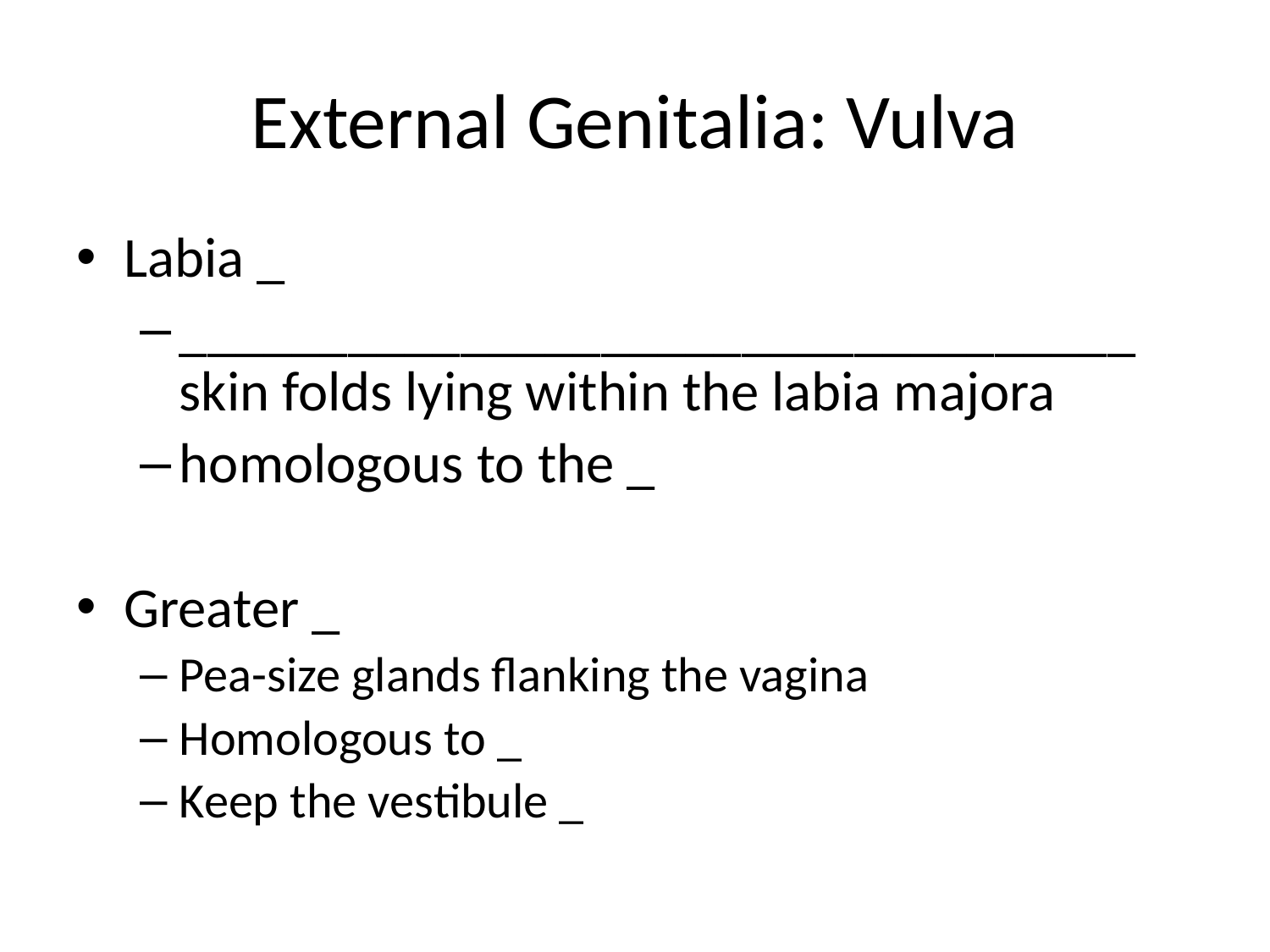

# External Genitalia: Vulva
Labia _
__________________________________  skin folds lying within the labia majora
homologous to the _

Greater _
Pea-size glands flanking the vagina
Homologous to _
Keep the vestibule _